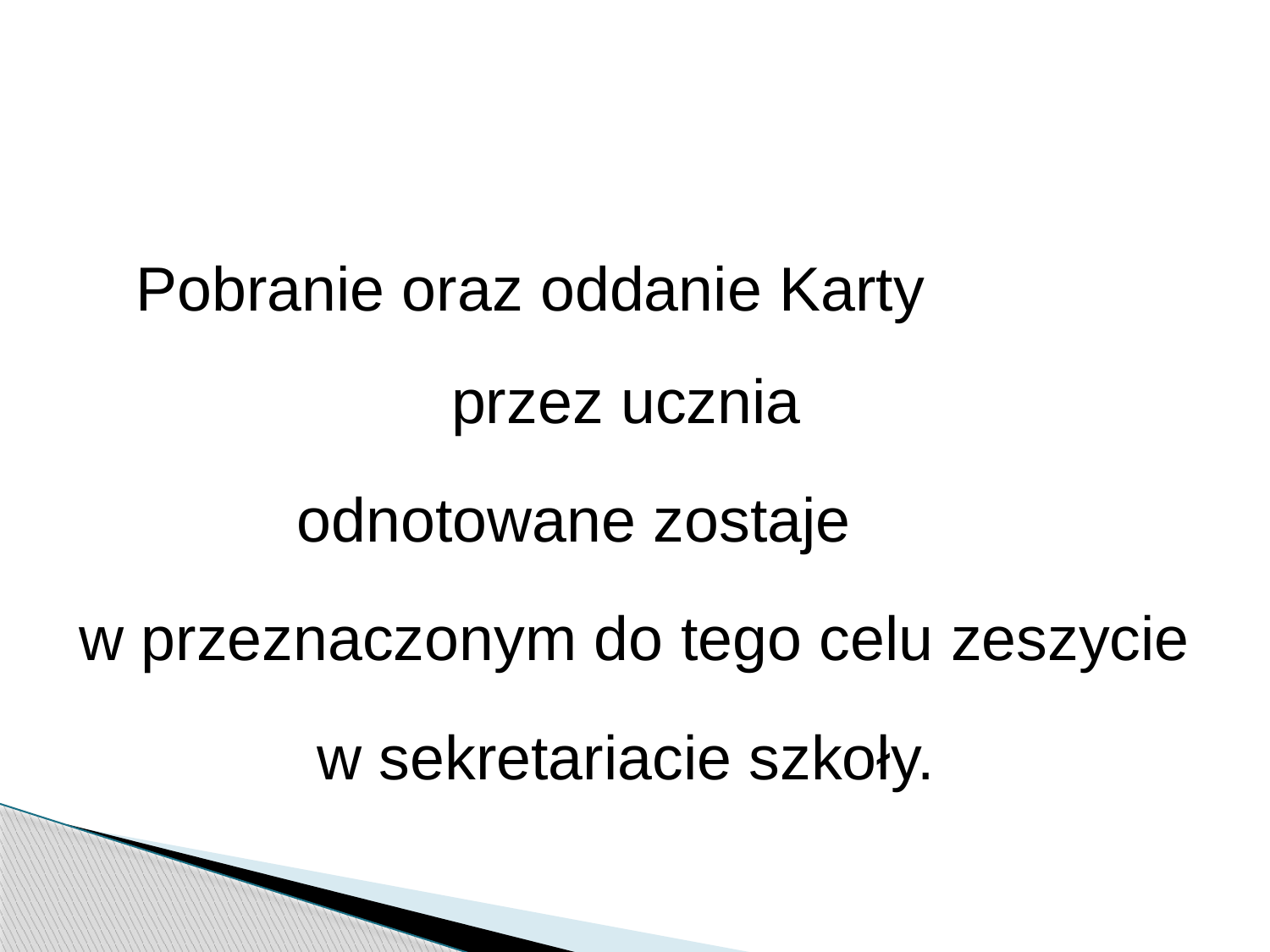

#
Pobranie oraz oddanie Karty             przez ucznia
odnotowane zostaje
w przeznaczonym do tego celu zeszycie
w sekretariacie szkoły.